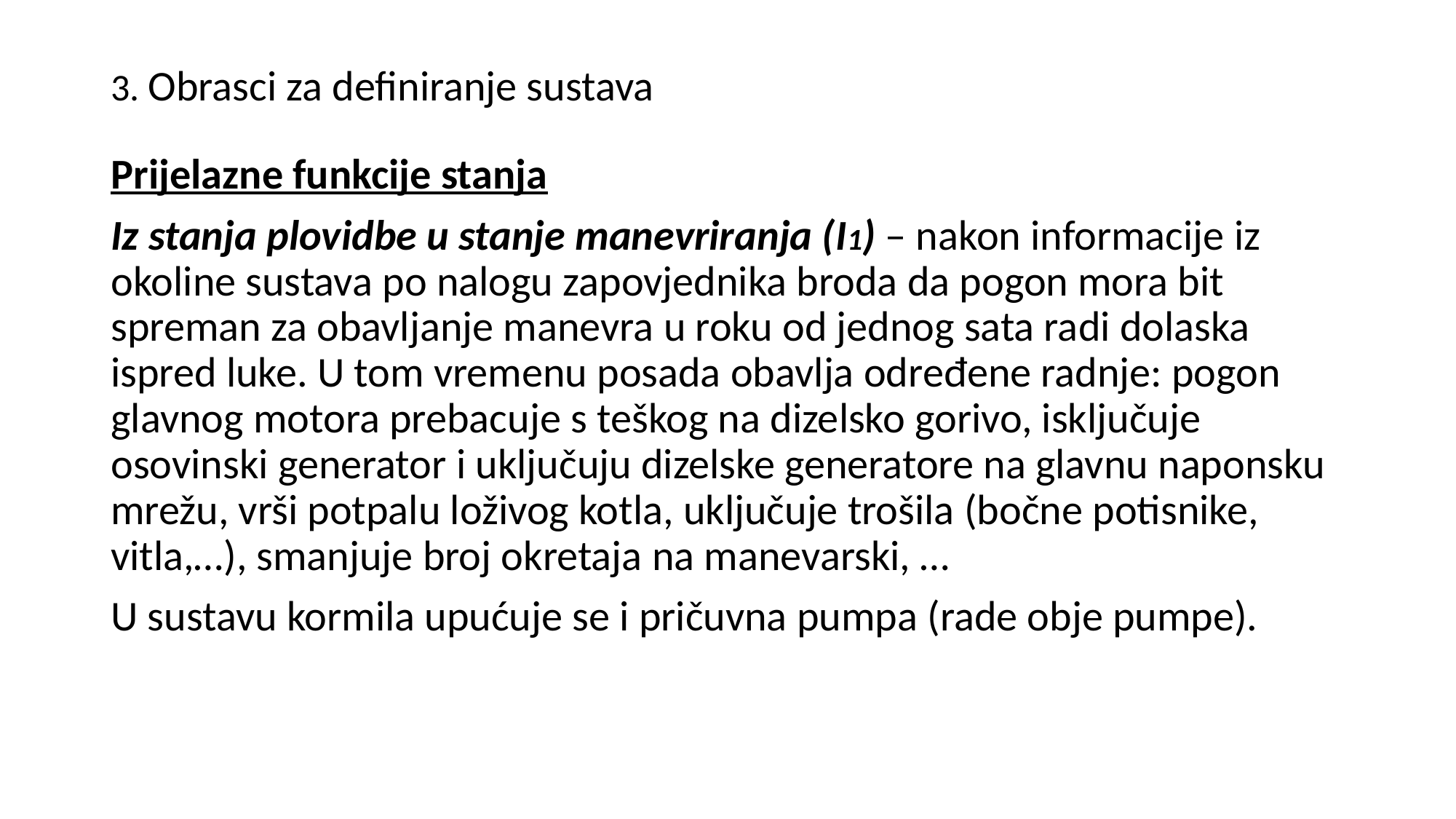

# 3. Obrasci za definiranje sustava
Prijelazne funkcije stanja
Iz stanja plovidbe u stanje manevriranja (I1) – nakon informacije iz okoline sustava po nalogu zapovjednika broda da pogon mora bit spreman za obavljanje manevra u roku od jednog sata radi dolaska ispred luke. U tom vremenu posada obavlja određene radnje: pogon glavnog motora prebacuje s teškog na dizelsko gorivo, isključuje osovinski generator i uključuju dizelske generatore na glavnu naponsku mrežu, vrši potpalu loživog kotla, uključuje trošila (bočne potisnike, vitla,…), smanjuje broj okretaja na manevarski, …
U sustavu kormila upućuje se i pričuvna pumpa (rade obje pumpe).